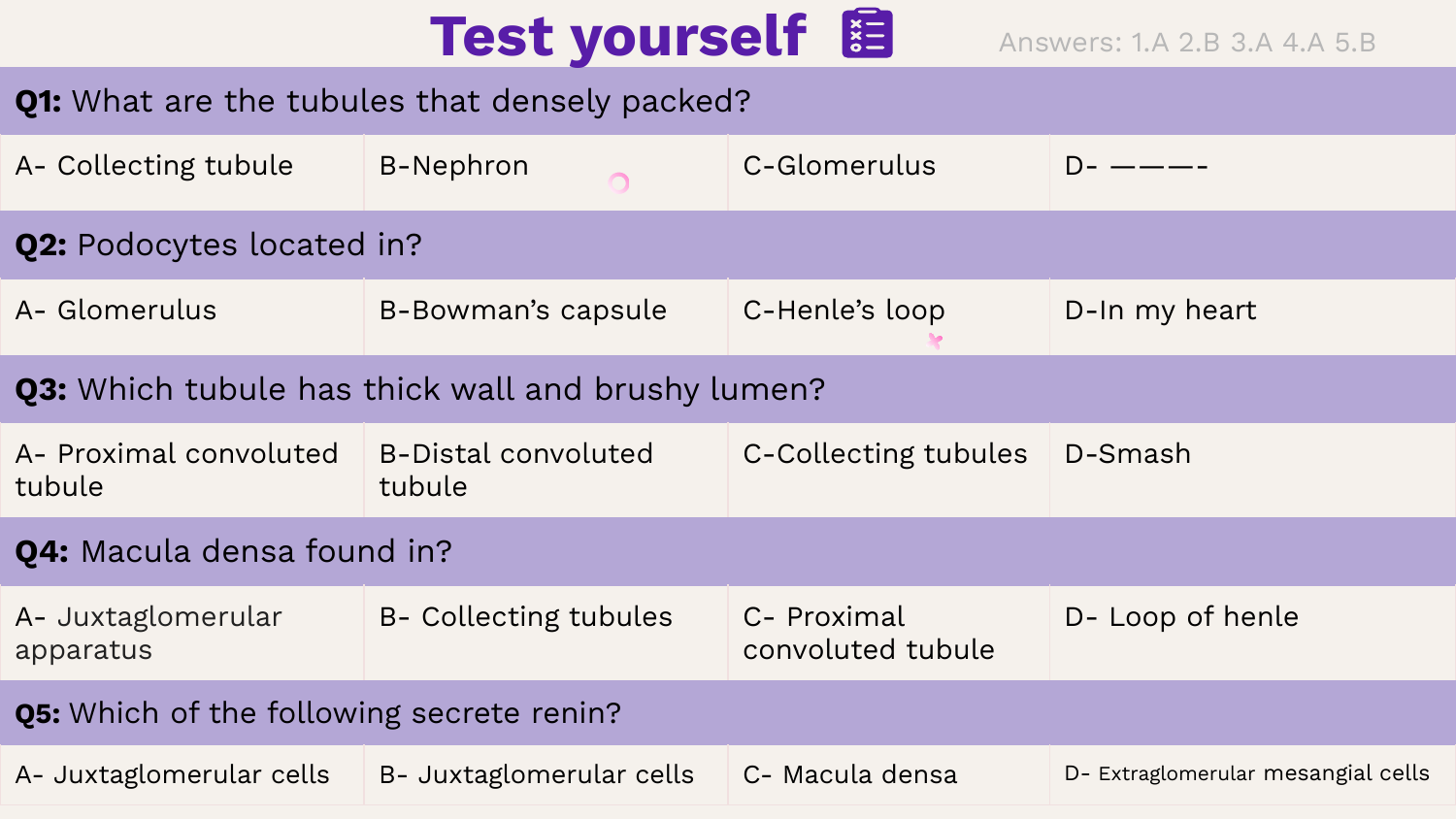

Test yourself

Answers: 1.A 2.B 3.A 4.A 5.B
| Q1: What are the tubules that densely packed? |  |  |  |
| --- | --- | --- | --- |
| A- Collecting tubule | B-Nephron | C-Glomerulus | D- ———- |
| Q2: Podocytes located in? |  |  |  |
| A- Glomerulus | B-Bowman’s capsule | C-Henle’s loop | D-In my heart |
| Q3: Which tubule has thick wall and brushy lumen? |  |  |  |
| A- Proximal convoluted tubule | B-Distal convoluted tubule | C-Collecting tubules | D-Smash |
| Q4: Macula densa found in? |  |  |  |
| A- Juxtaglomerular apparatus | B- Collecting tubules | C- Proximal convoluted tubule | D- Loop of henle |
| Q5: Which of the following secrete renin? |  |  |  |
| A- Juxtaglomerular cells | B- Juxtaglomerular cells | C- Macula densa | D- Extraglomerular mesangial cells |